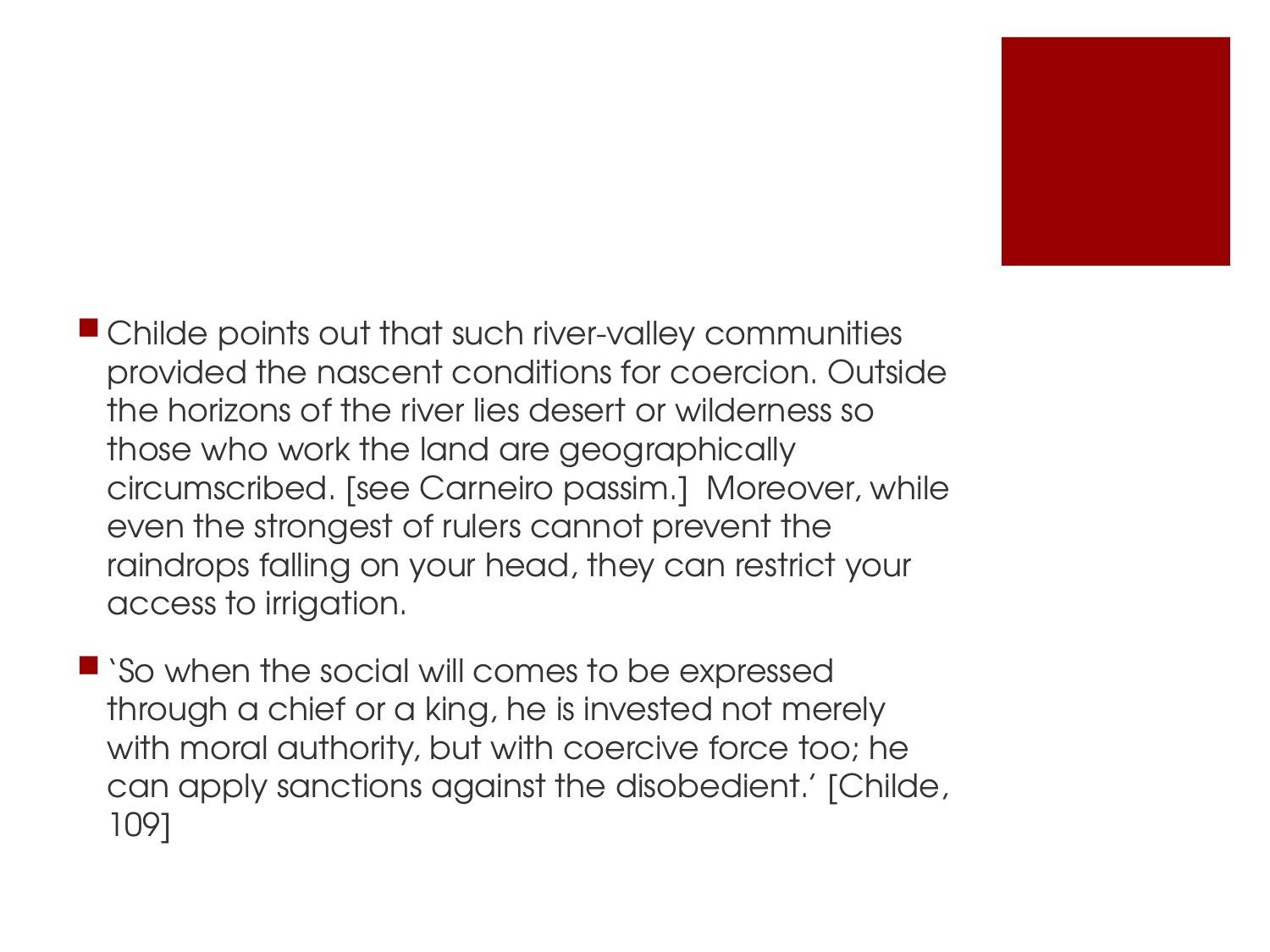

#
Childe points out that such river-valley communities provided the nascent conditions for coercion. Outside the horizons of the river lies desert or wilderness so those who work the land are geographically circumscribed. [see Carneiro passim.]  Moreover, while even the strongest of rulers cannot prevent the raindrops falling on your head, they can restrict your access to irrigation.
‘So when the social will comes to be expressed through a chief or a king, he is invested not merely with moral authority, but with coercive force too; he can apply sanctions against the disobedient.’ [Childe, 109]